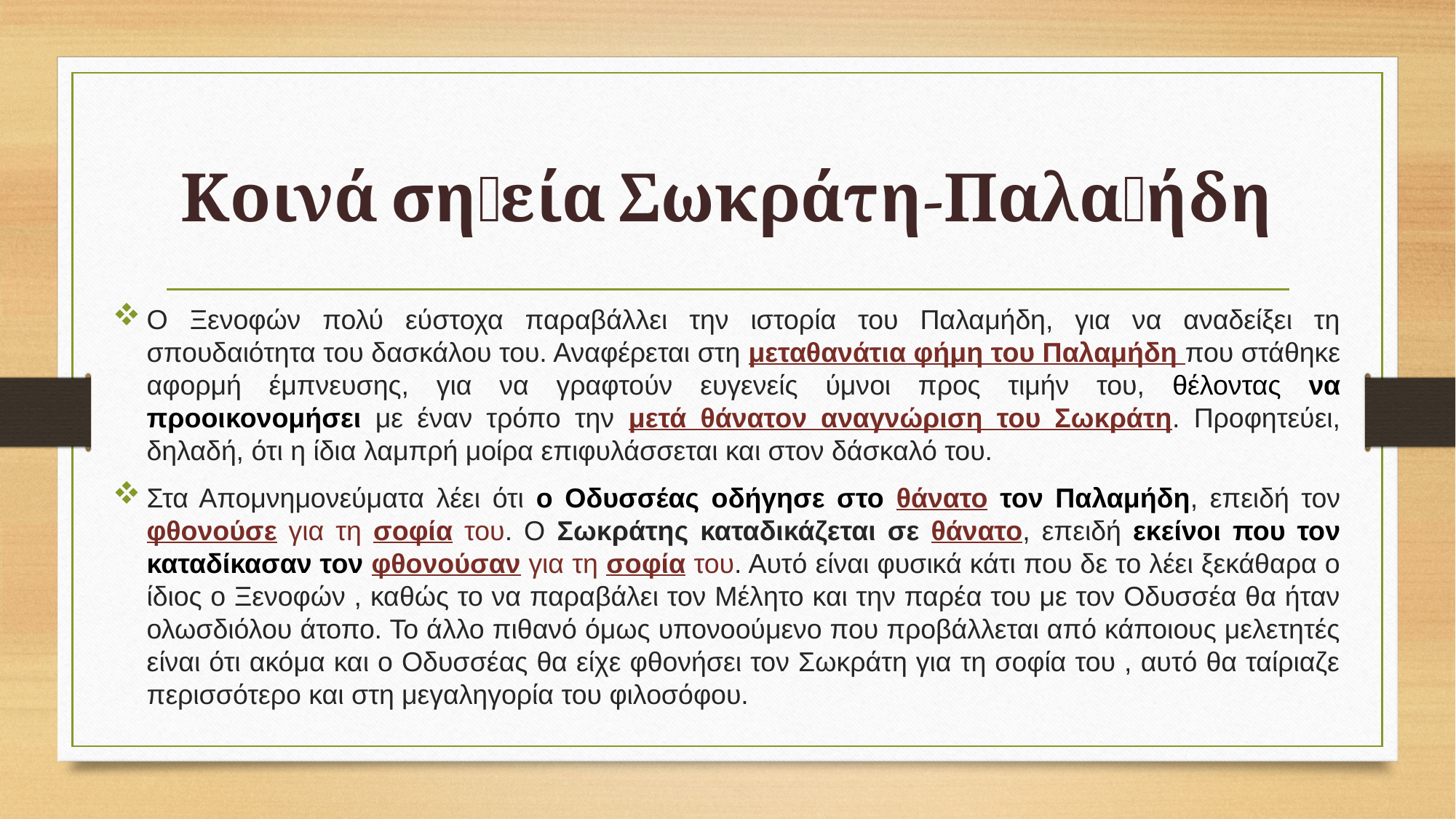

# Κοινά σημεία Σωκράτη-Παλαμήδη
Ο Ξενοφών πολύ εύστοχα παραβάλλει την ιστορία του Παλαμήδη, για να αναδείξει τη σπουδαιότητα του δασκάλου του. Αναφέρεται στη μεταθανάτια φήμη του Παλαμήδη που στάθηκε αφορμή έμπνευσης, για να γραφτούν ευγενείς ύμνοι προς τιμήν του, θέλοντας να προοικονομήσει με έναν τρόπο την μετά θάνατον αναγνώριση του Σωκράτη. Προφητεύει, δηλαδή, ότι η ίδια λαμπρή μοίρα επιφυλάσσεται και στον δάσκαλό του.
Στα Απομνημονεύματα λέει ότι ο Οδυσσέας οδήγησε στο θάνατο τον Παλαμήδη, επειδή τον φθονούσε για τη σοφία του. Ο Σωκράτης καταδικάζεται σε θάνατο, επειδή εκείνοι που τον καταδίκασαν τον φθονούσαν για τη σοφία του. Αυτό είναι φυσικά κάτι που δε το λέει ξεκάθαρα ο ίδιος ο Ξενοφών , καθώς το να παραβάλει τον Μέλητο και την παρέα του με τον Οδυσσέα θα ήταν ολωσδιόλου άτοπο. Το άλλο πιθανό όμως υπονοούμενο που προβάλλεται από κάποιους μελετητές είναι ότι ακόμα και ο Οδυσσέας θα είχε φθονήσει τον Σωκράτη για τη σοφία του , αυτό θα ταίριαζε περισσότερο και στη μεγαληγορία του φιλοσόφου.